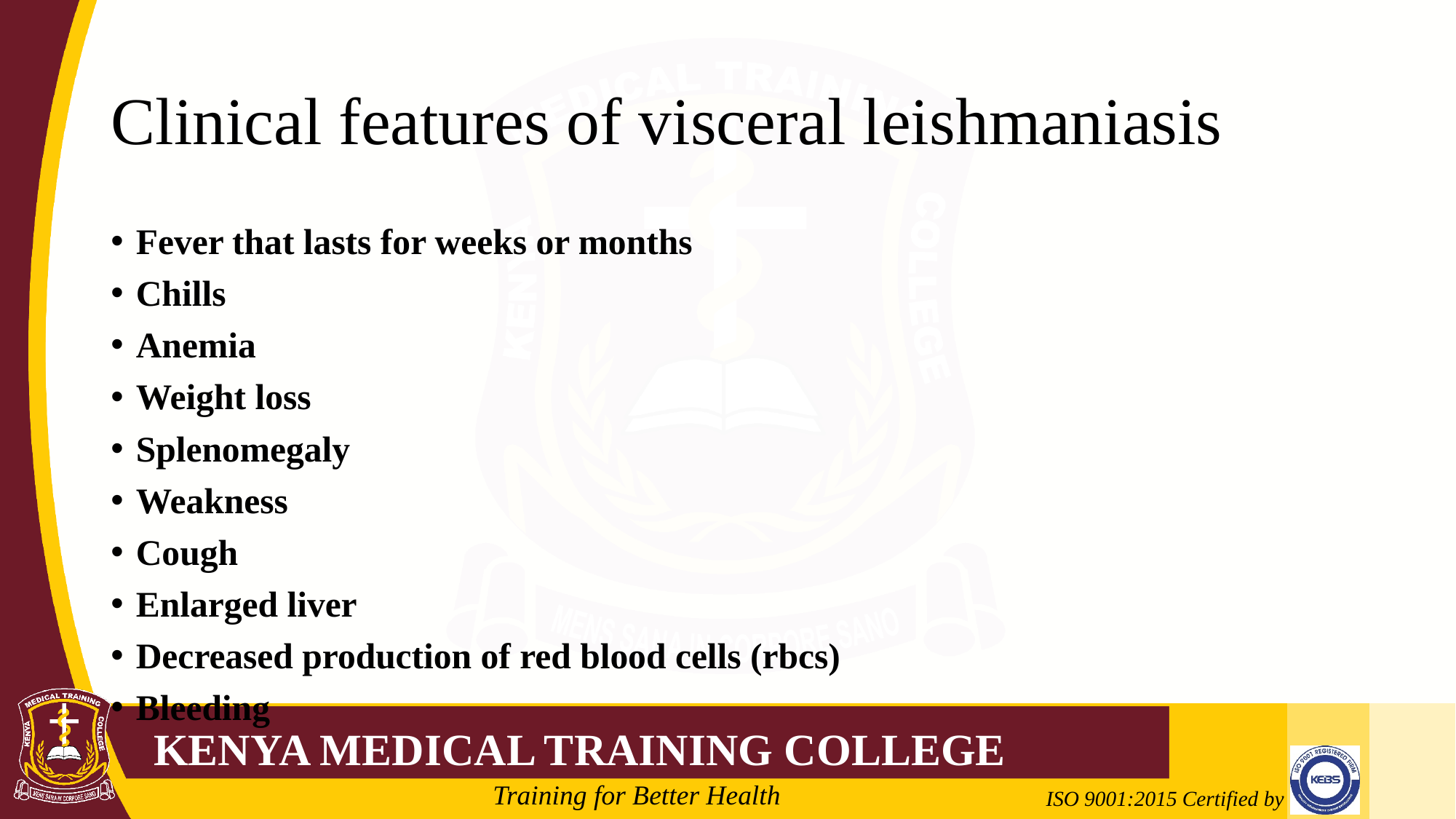

# Clinical features of visceral leishmaniasis
Fever that lasts for weeks or months
Chills
Anemia
Weight loss
Splenomegaly
Weakness
Cough
Enlarged liver
Decreased production of red blood cells (rbcs)
Bleeding